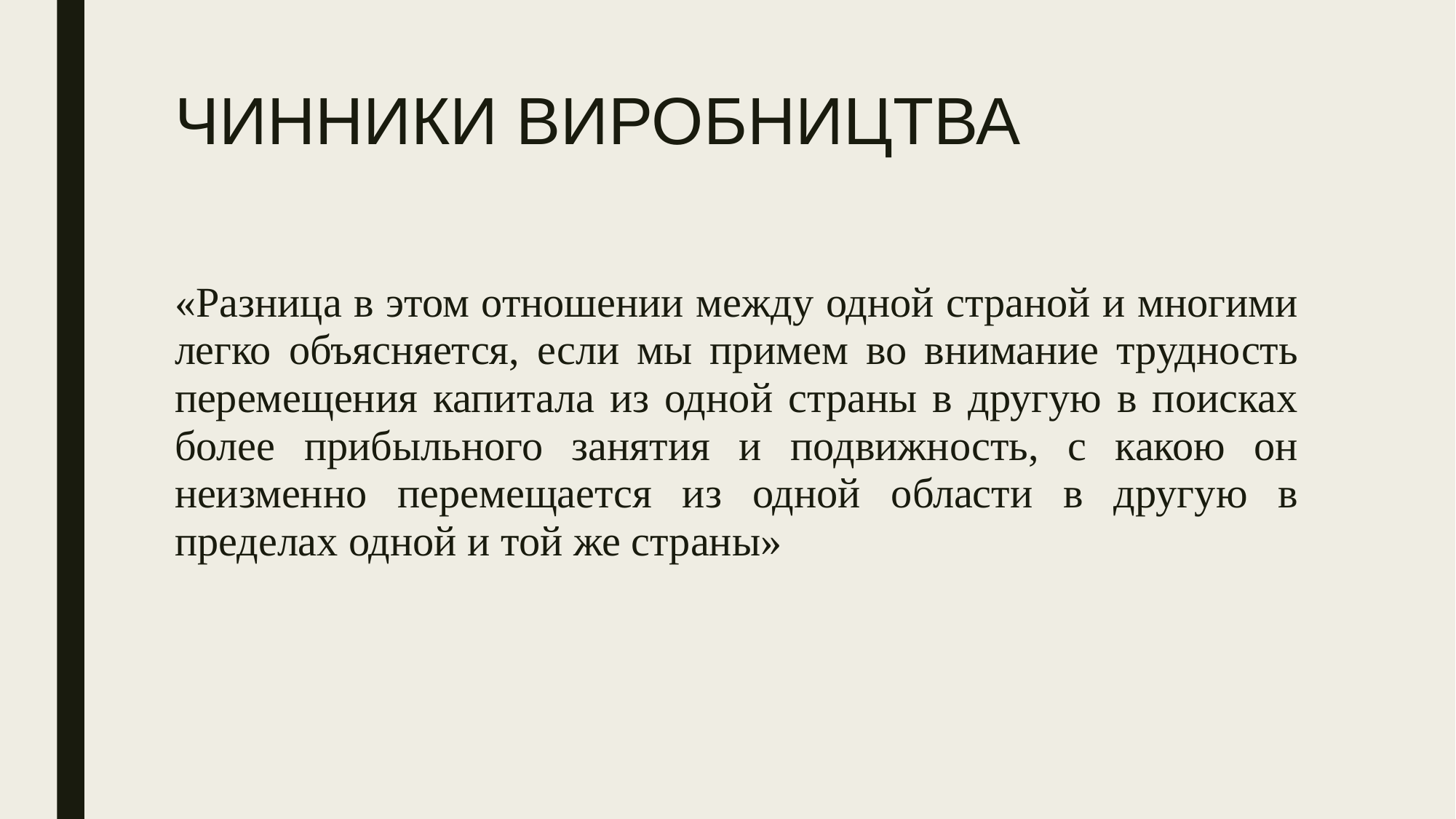

# ЧИННИКИ ВИРОБНИЦТВА
«Разница в этом отношении между одной страной и многими легко объясняется, если мы примем во внимание трудность перемещения капитала из одной страны в другую в поисках более прибыльного занятия и подвижность, с какою он неизменно перемещается из одной области в другую в пределах одной и той же страны»